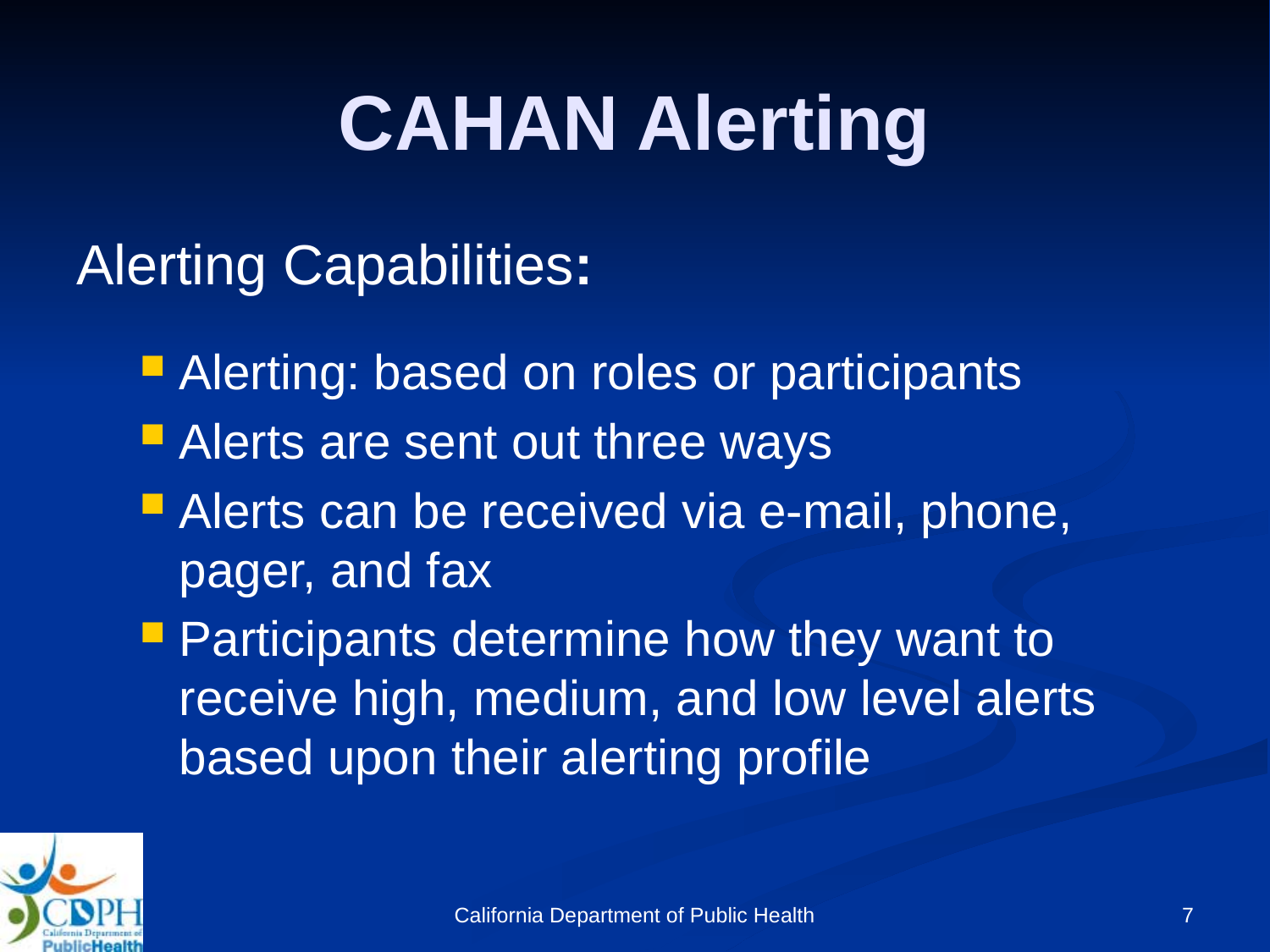

# CAHAN Alerting
Alerting Capabilities:

Alerting: based on roles or participants
Alerts are sent out three ways
Alerts can be received via e-mail, phone, pager, and fax
Participants determine how they want to receive high, medium, and low level alerts based upon their alerting profile

California Department of Public Health
7